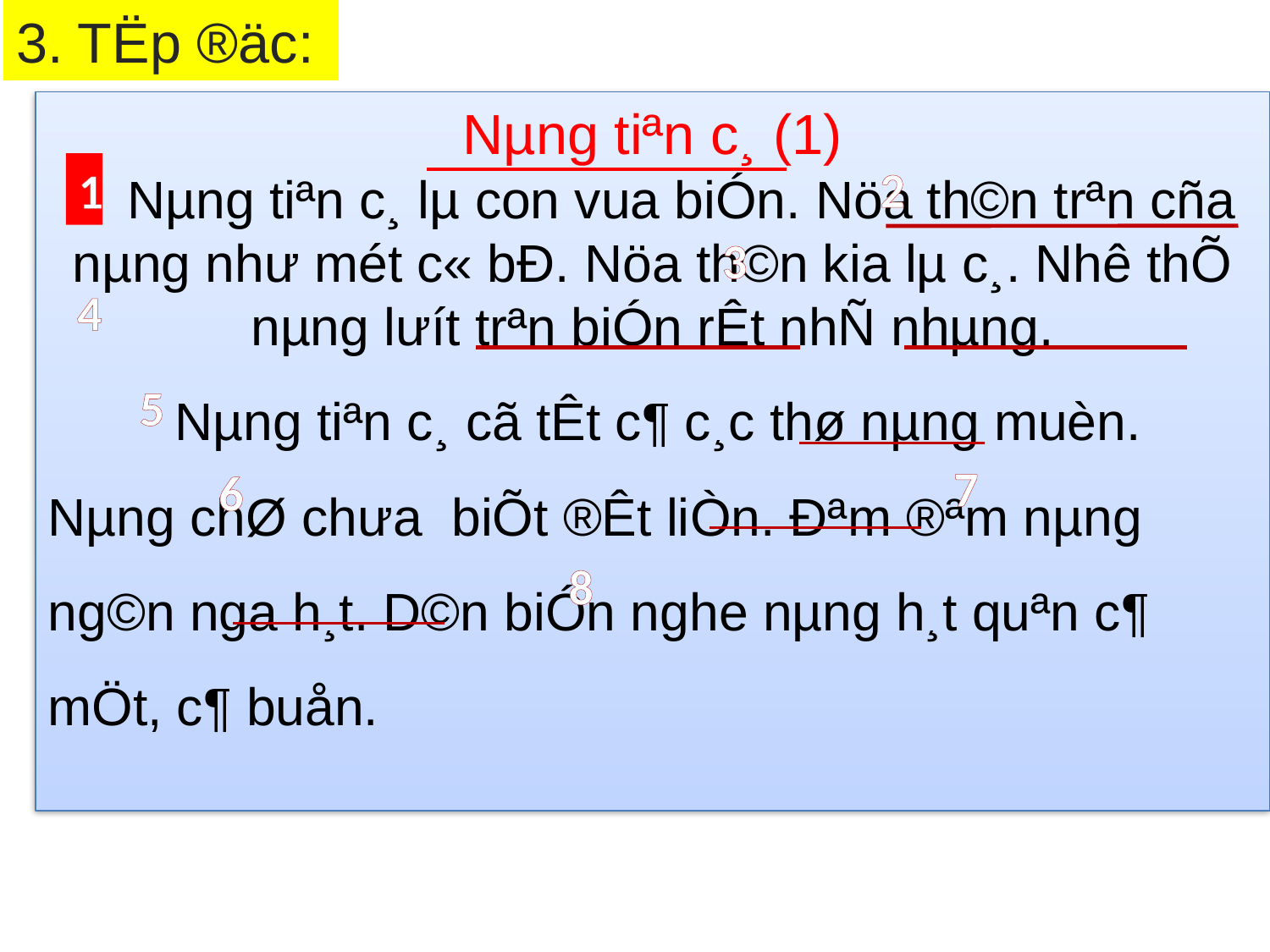

3. TËp ®äc:
Nµng tiªn c¸ (1)
    Nµng tiªn c¸ lµ con vua biÓn. Nöa th©n trªn cña nµng như mét c« bÐ. Nöa th©n kia lµ c¸. Nhê thÕ nµng l­ưít trªn biÓn rÊt nhÑ nhµng.
	Nµng tiªn c¸ cã tÊt c¶ c¸c thø nµng muèn. Nµng chØ ch­ưa  biÕt ®Êt liÒn. Đªm ®ªm nµng ng©n nga h¸t. D©n biÓn nghe nµng h¸t quªn c¶ mÖt, c¶ buån.

2
1
3
4
5
7
6
8